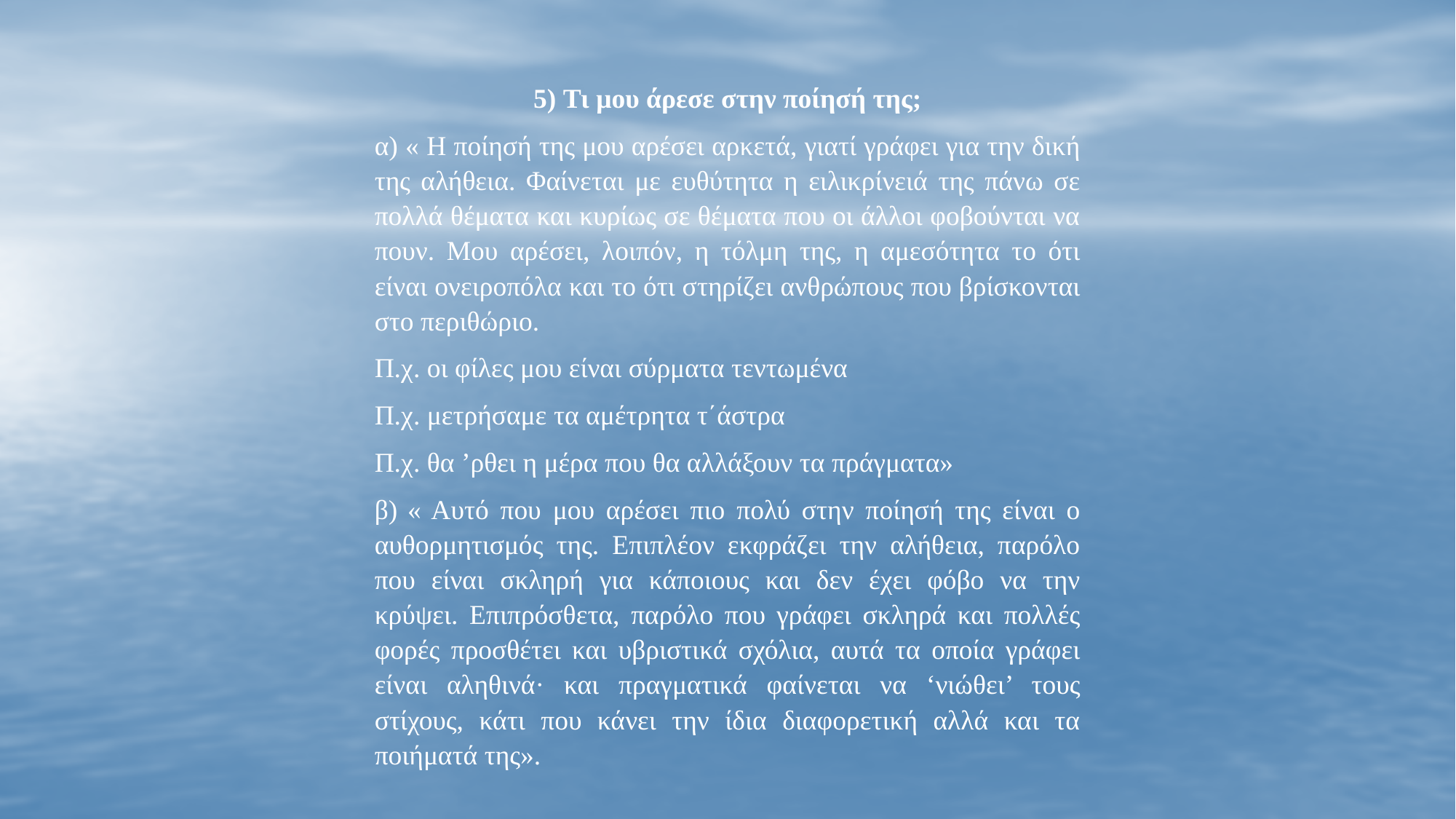

5) Τι μου άρεσε στην ποίησή της;
α) « Η ποίησή της μου αρέσει αρκετά, γιατί γράφει για την δική της αλήθεια. Φαίνεται με ευθύτητα η ειλικρίνειά της πάνω σε πολλά θέματα και κυρίως σε θέματα που οι άλλοι φοβούνται να πουν. Μου αρέσει, λοιπόν, η τόλμη της, η αμεσότητα το ότι είναι ονειροπόλα και το ότι στηρίζει ανθρώπους που βρίσκονται στο περιθώριο.
Π.χ. οι φίλες μου είναι σύρματα τεντωμένα
Π.χ. μετρήσαμε τα αμέτρητα τ΄άστρα
Π.χ. θα ’ρθει η μέρα που θα αλλάξουν τα πράγματα»
β) « Αυτό που μου αρέσει πιο πολύ στην ποίησή της είναι ο αυθορμητισμός της. Επιπλέον εκφράζει την αλήθεια, παρόλο που είναι σκληρή για κάποιους και δεν έχει φόβο να την κρύψει. Επιπρόσθετα, παρόλο που γράφει σκληρά και πολλές φορές προσθέτει και υβριστικά σχόλια, αυτά τα οποία γράφει είναι αληθινά· και πραγματικά φαίνεται να ‘νιώθει’ τους στίχους, κάτι που κάνει την ίδια διαφορετική αλλά και τα ποιήματά της».